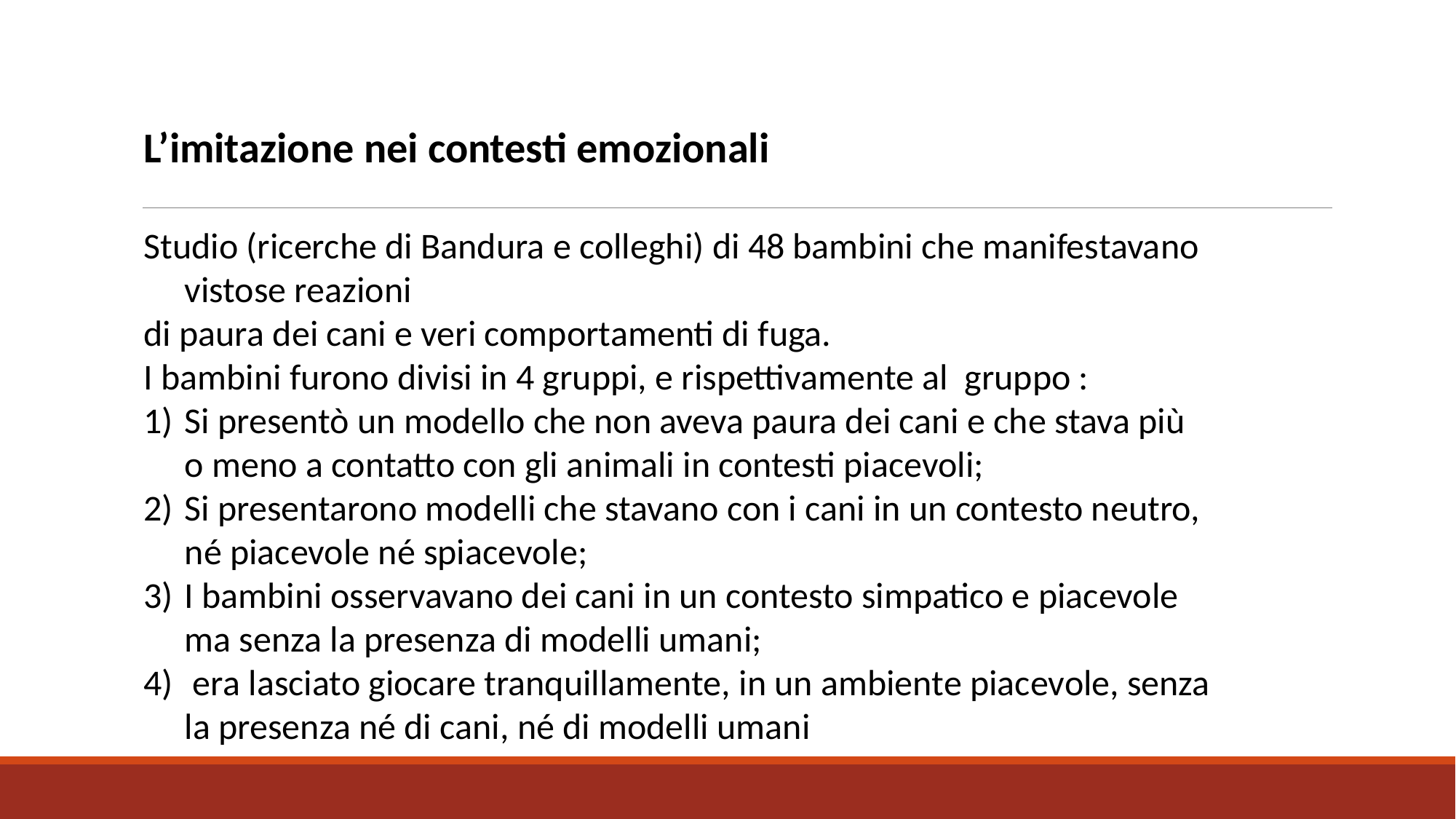

L’imitazione nei contesti emozionali

Studio (ricerche di Bandura e colleghi) di 48 bambini che manifestavano vistose reazioni
di paura dei cani e veri comportamenti di fuga.
I bambini furono divisi in 4 gruppi, e rispettivamente al  gruppo :
Si presentò un modello che non aveva paura dei cani e che stava più o meno a contatto con gli animali in contesti piacevoli;
Si presentarono modelli che stavano con i cani in un contesto neutro, né piacevole né spiacevole;
I bambini osservavano dei cani in un contesto simpatico e piacevole ma senza la presenza di modelli umani;
 era lasciato giocare tranquillamente, in un ambiente piacevole, senza la presenza né di cani, né di modelli umani